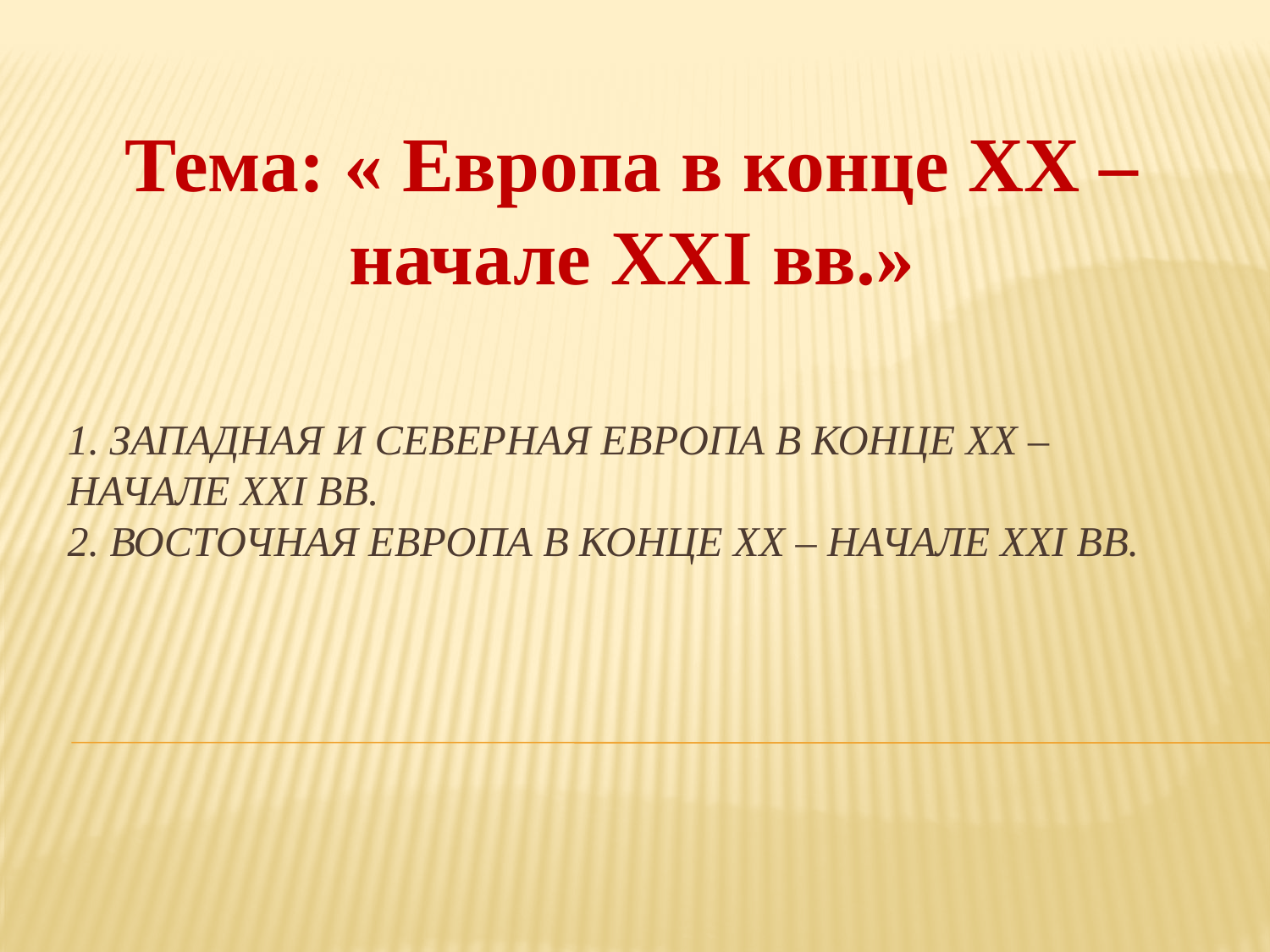

Тема: « Европа в конце ХХ – начале XXI вв.»
# 1. Западная и Северная Европа в конце ХХ – начале XXI вв. 2. Восточная Европа в конце ХХ – начале XXI вв.